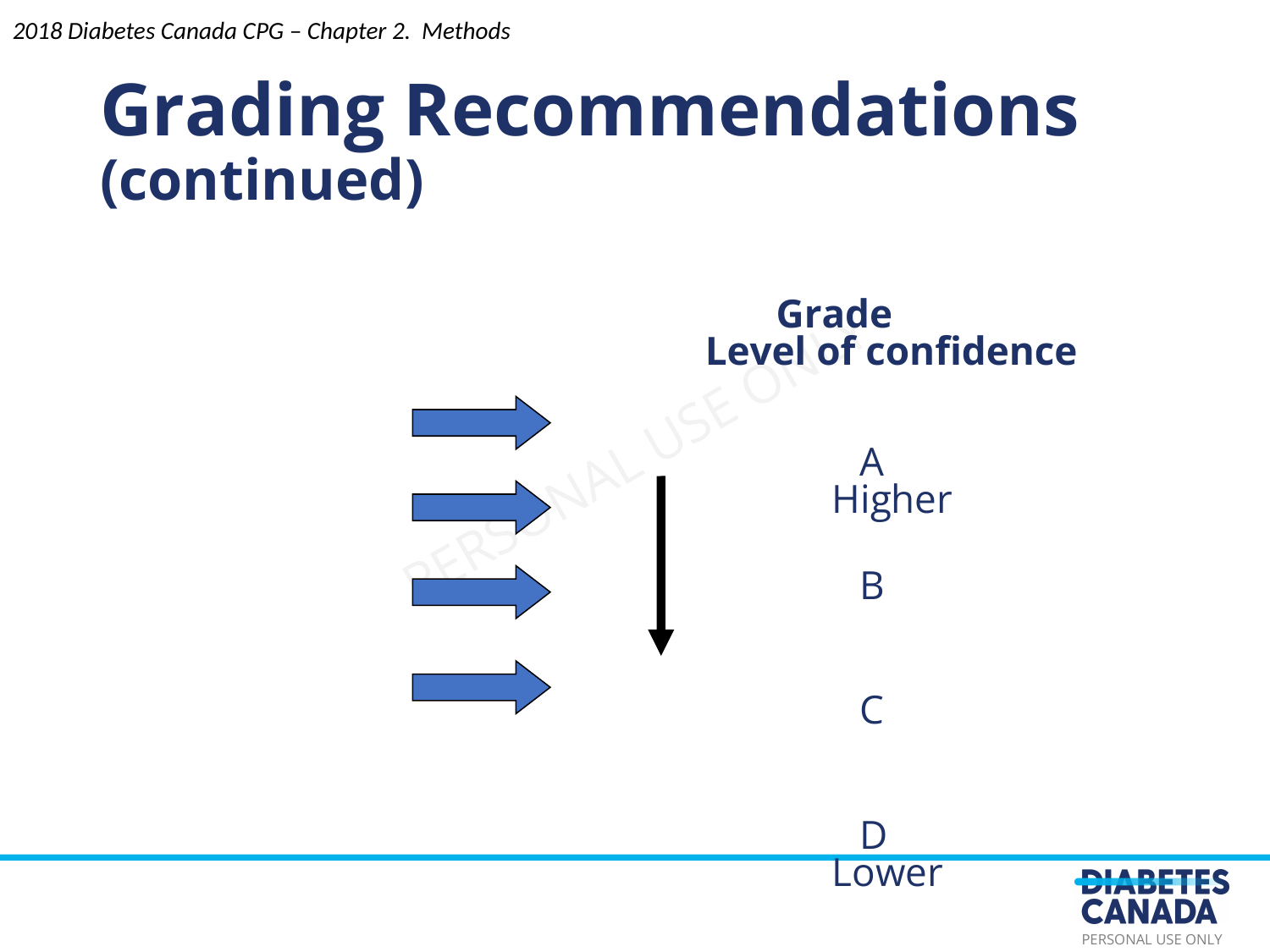

Grading Recommendations (continued)

             Grade	                Level of confidence

		   A			Higher

		   B

		   C

		   D			Lower
2018 Diabetes Canada CPG – Chapter 2.  Methods